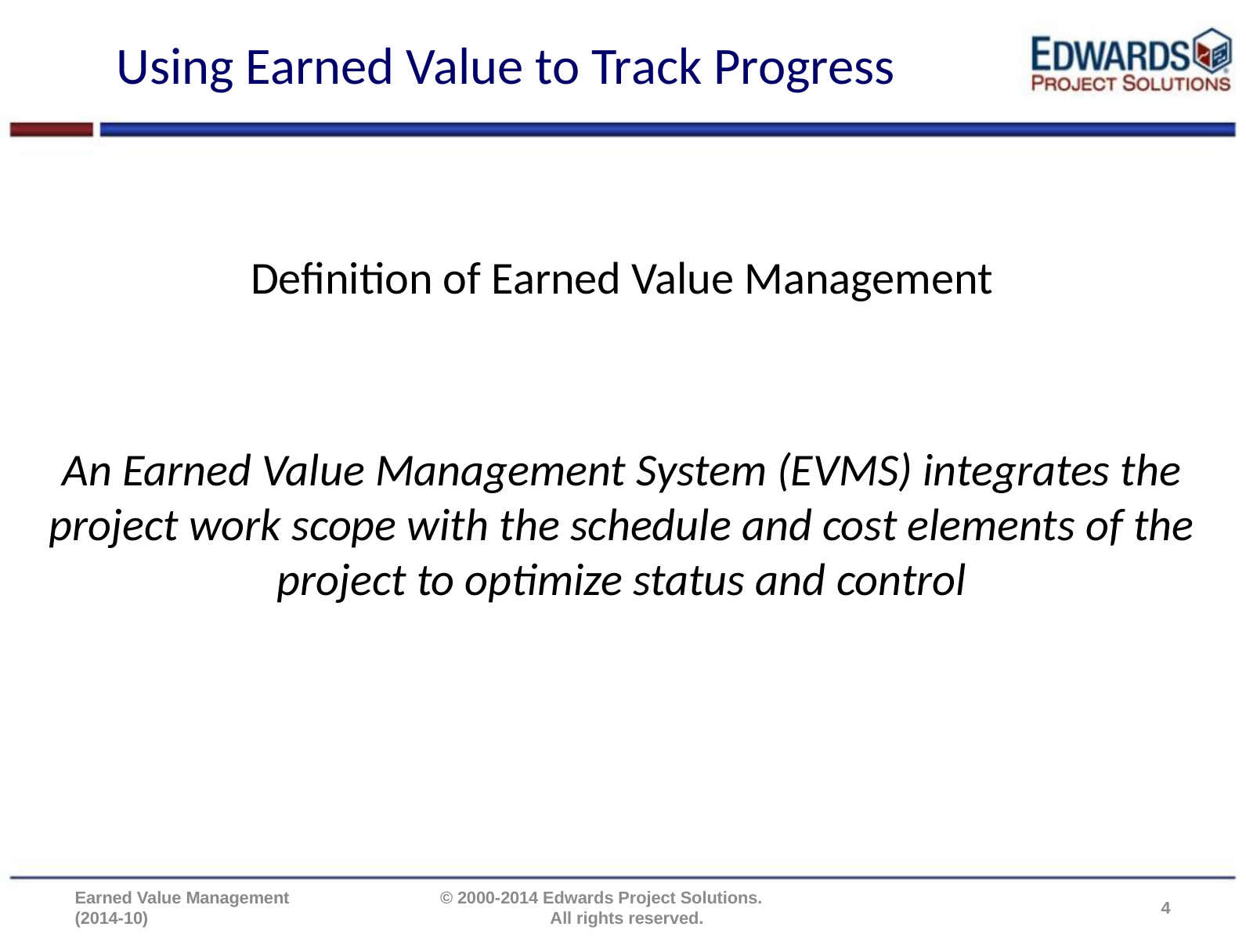

# Using Earned Value to Track Progress

Definition of Earned Value Management

An Earned Value Management System (EVMS) integrates the project work scope with the schedule and cost elements of the project to optimize status and control
Earned Value Management (2014-10)
© 2000-2014 Edwards Project Solutions.            All rights reserved.
4